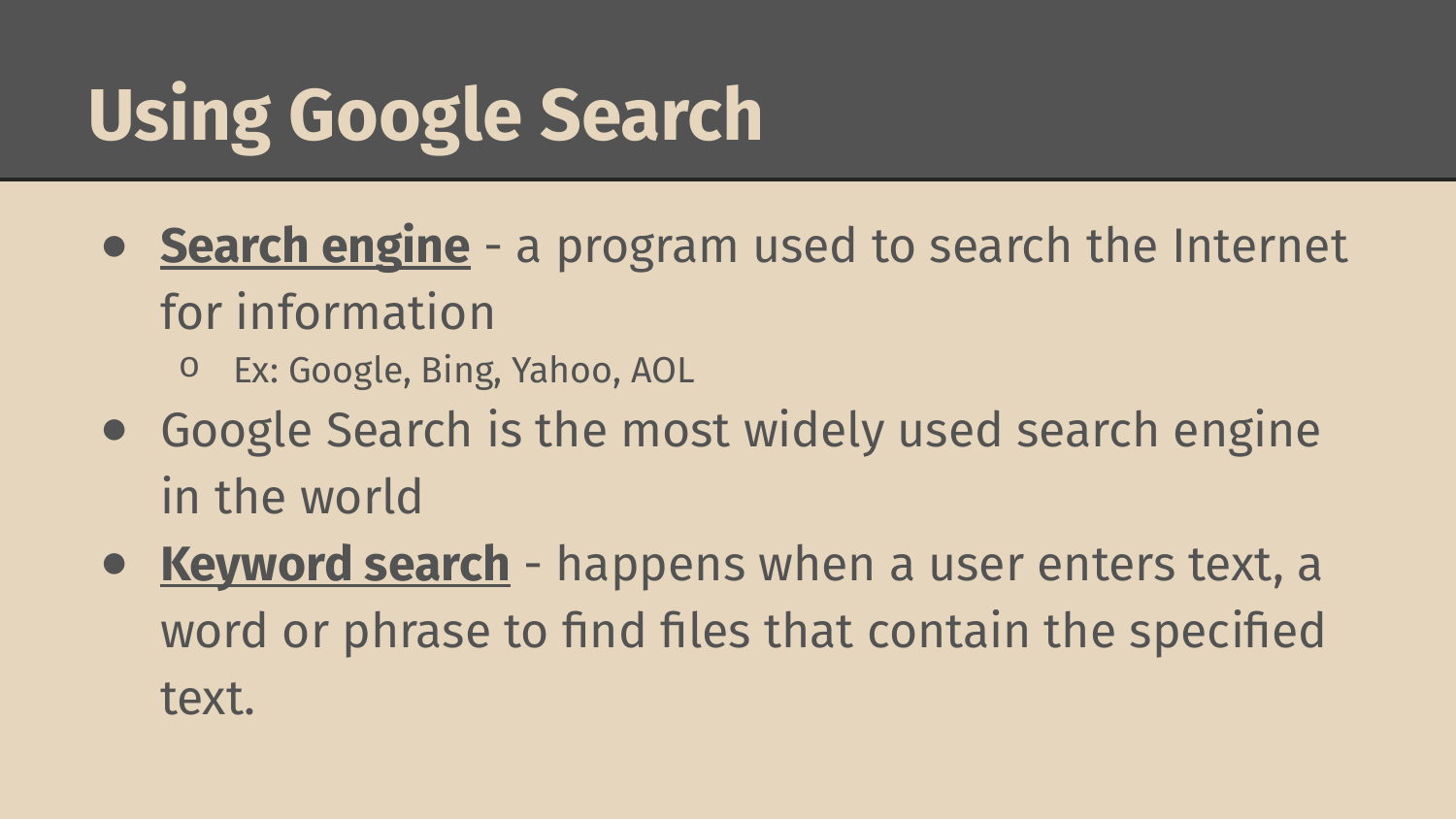

# Using Google Search
Search engine - a program used to search the Internet for information
Ex: Google, Bing, Yahoo, AOL
Google Search is the most widely used search engine in the world
Keyword search - happens when a user enters text, a word or phrase to find files that contain the specified text.